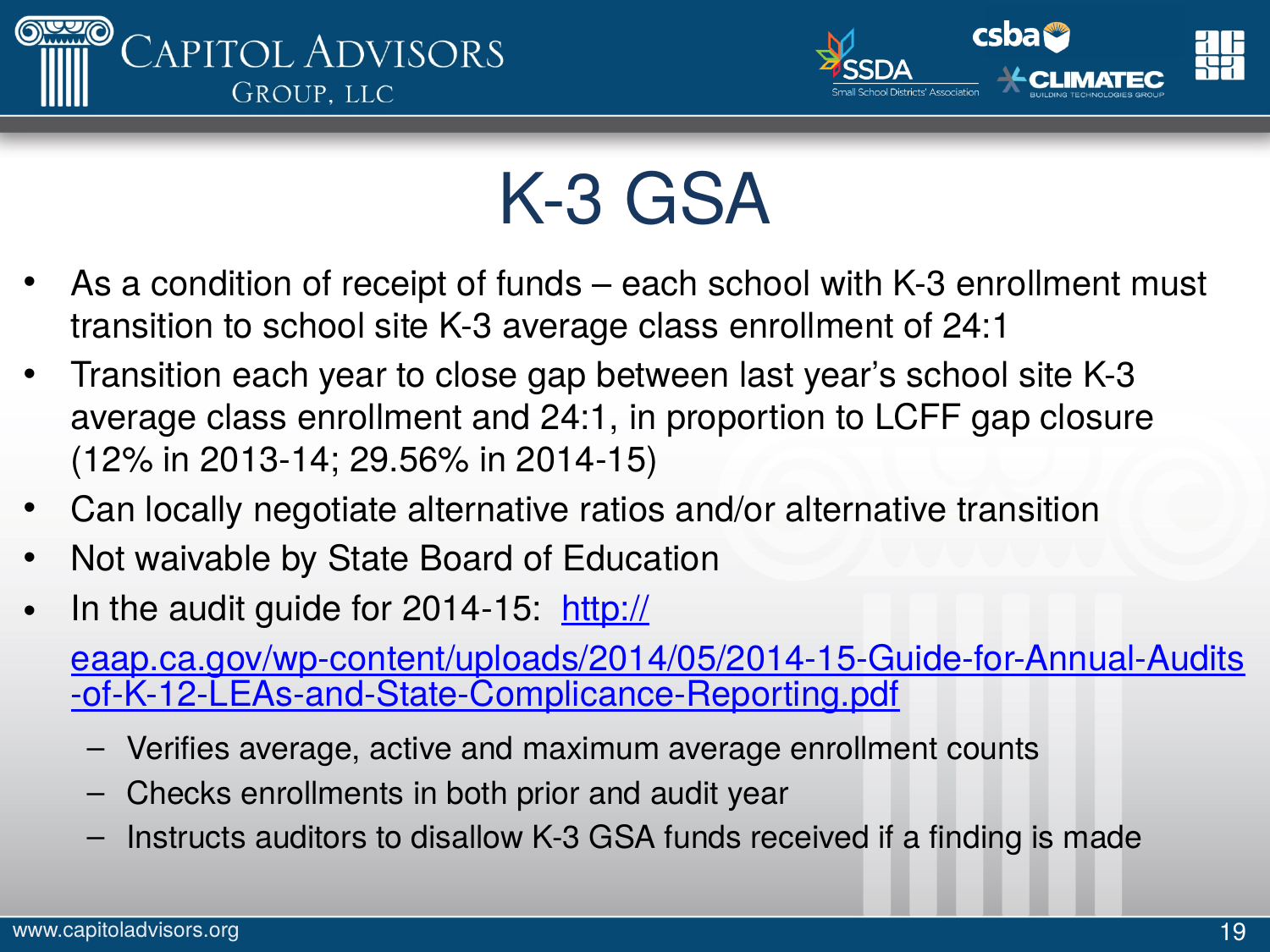

# K-3 GSA
As a condition of receipt of funds – each school with K-3 enrollment must transition to school site K-3 average class enrollment of 24:1
Transition each year to close gap between last year’s school site K-3 average class enrollment and 24:1, in proportion to LCFF gap closure (12% in 2013-14; 29.56% in 2014-15)
Can locally negotiate alternative ratios and/or alternative transition
Not waivable by State Board of Education
In the audit guide for 2014-15:  http://eaap.ca.gov/wp-content/uploads/2014/05/2014-15-Guide-for-Annual-Audits-of-K-12-LEAs-and-State-Complicance-Reporting.pdf
Verifies average, active and maximum average enrollment counts
Checks enrollments in both prior and audit year
Instructs auditors to disallow K-3 GSA funds received if a finding is made

www.capitoladvisors.org
19